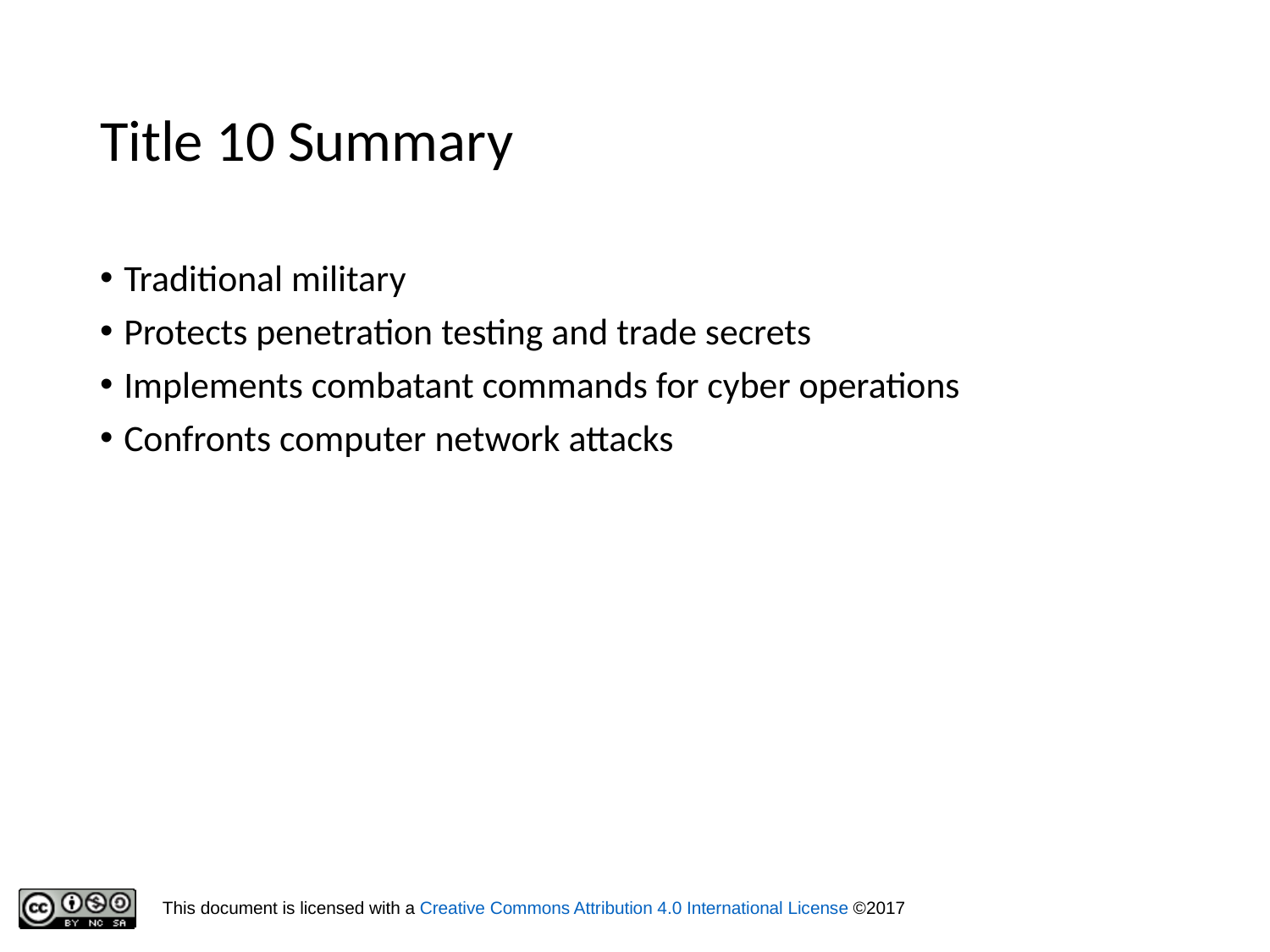

# Title 10 Summary
Traditional military
Protects penetration testing and trade secrets
Implements combatant commands for cyber operations
Confronts computer network attacks